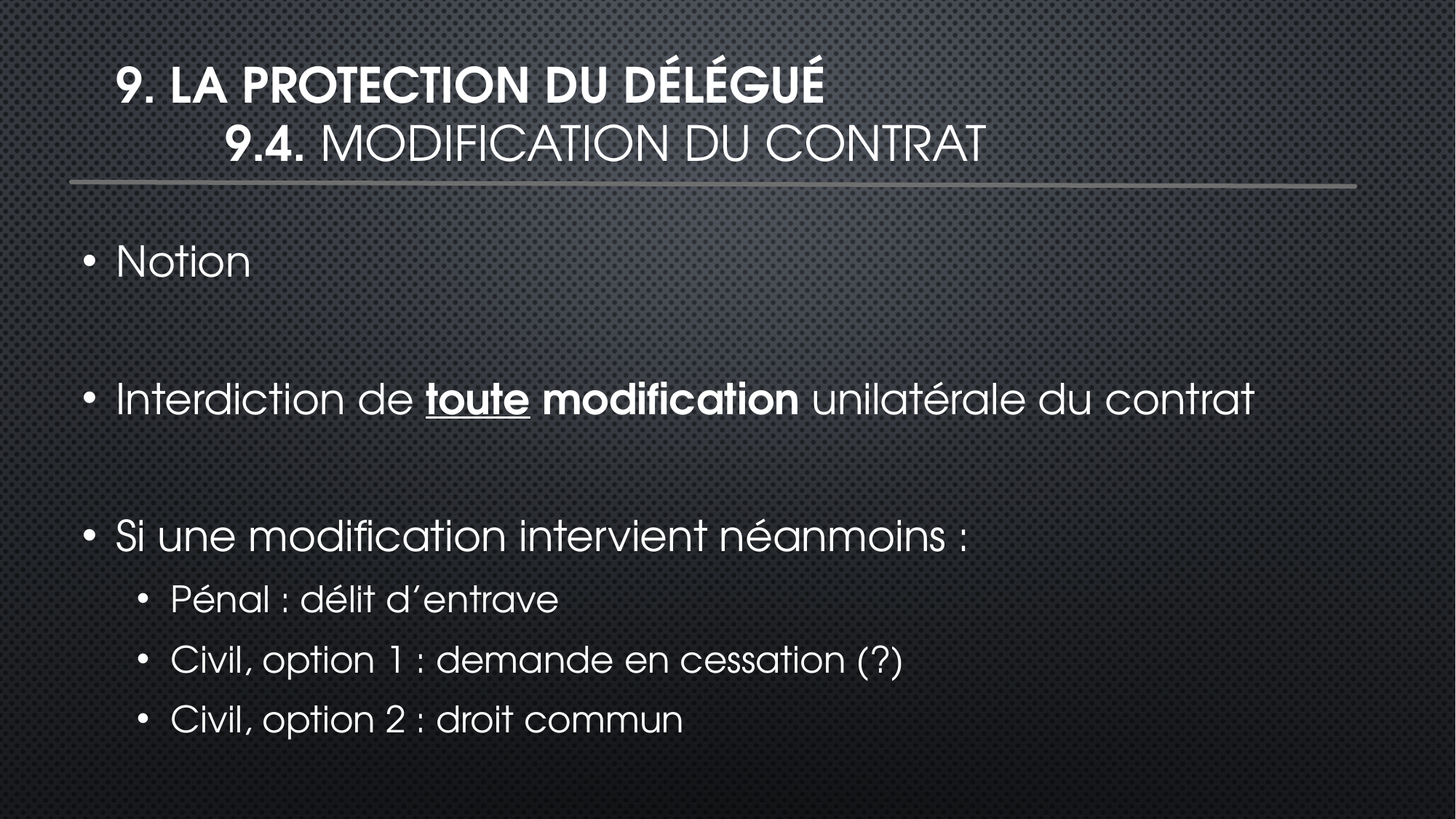

# 9. La protection du délégué 9.4. Modification du contrat
Notion

Interdiction de toute modification unilatérale du contrat

Si une modification intervient néanmoins :
Pénal : délit d’entrave
Civil, option 1 : demande en cessation (?)
Civil, option 2 : droit commun